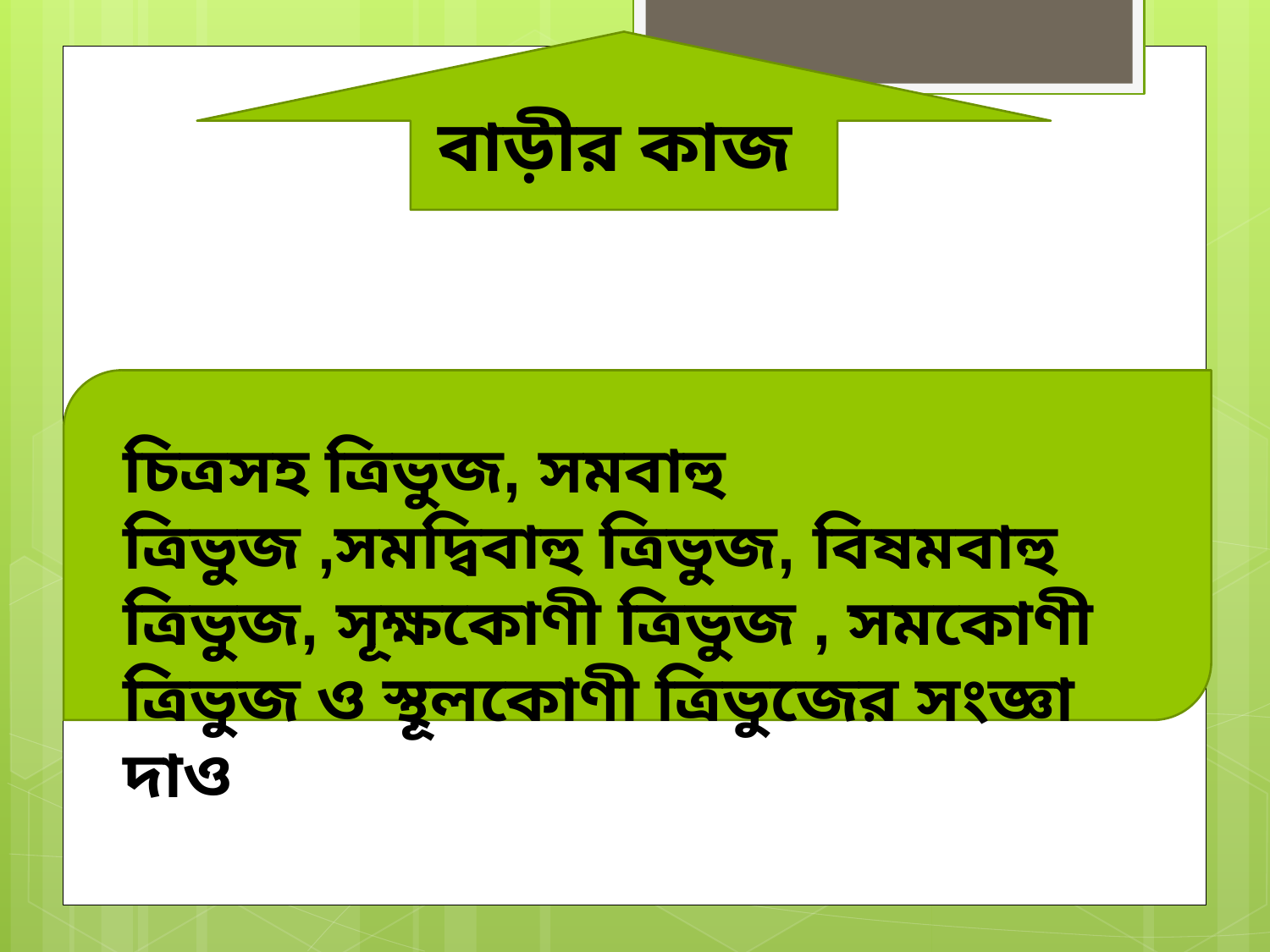

বাড়ীর কাজ

চিত্রসহ ত্রিভুজ, সমবাহু ত্রিভুজ ,সমদ্বিবাহু ত্রিভুজ, বিষমবাহু ত্রিভুজ, সূক্ষকোণী ত্রিভুজ , সমকোণী ত্রিভুজ ও স্থূলকোণী ত্রিভুজের সংজ্ঞা দাও